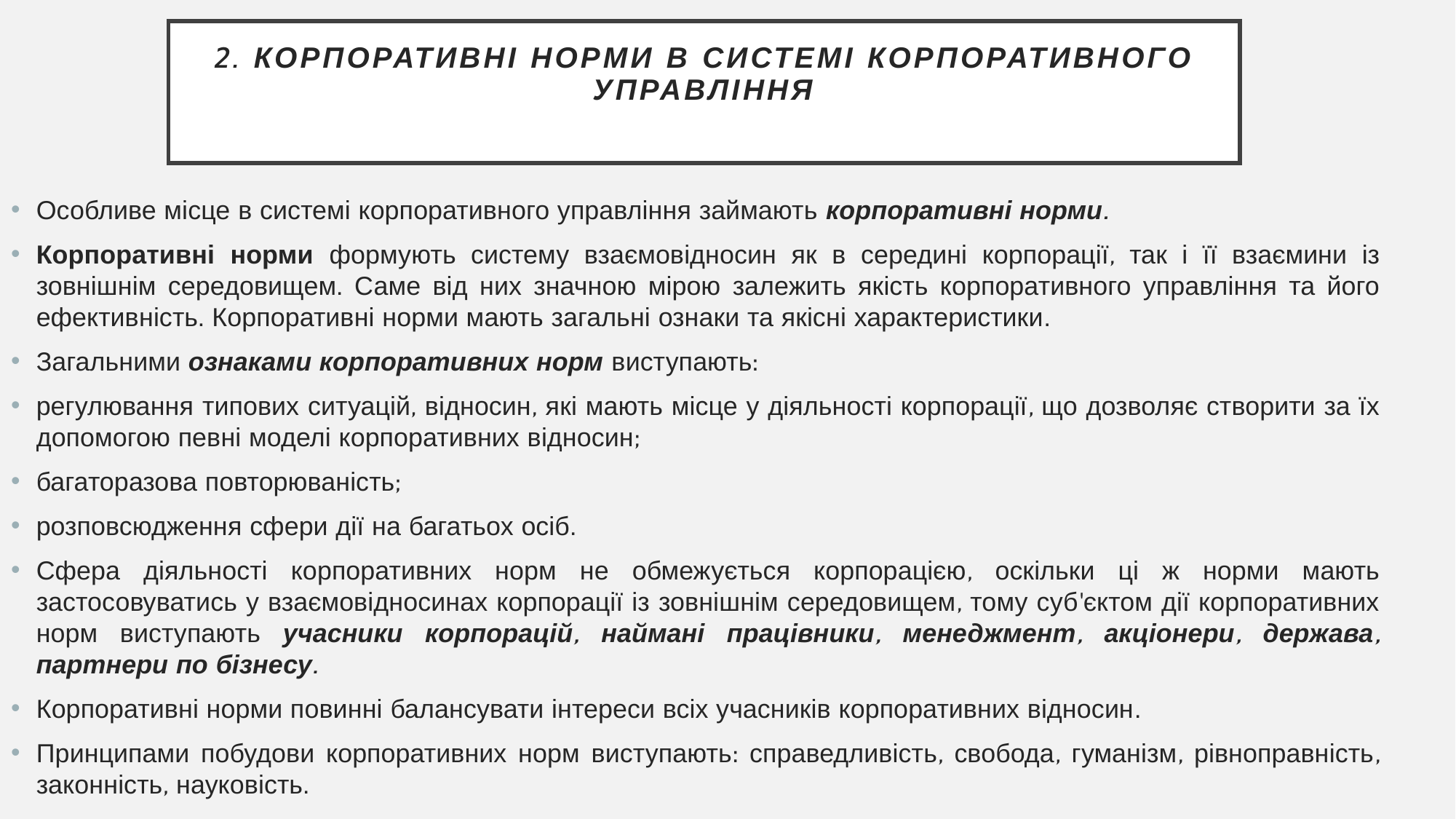

# 2. Корпоративні норми в системі корпоративного управління
Особливе місце в системі корпоративного управління займають корпоративні норми.
Корпоративні норми формують систему взаємовідносин як в середині корпорації, так і її взаємини із зовнішнім середовищем. Саме від них значною мірою залежить якість корпоративного управління та його ефективність. Корпоративні норми мають загальні ознаки та якісні характеристики.
Загальними ознаками корпоративних норм виступають:
регулювання типових ситуацій, відносин, які мають місце у діяльності корпорації, що дозволяє створити за їх допомогою певні моделі корпоративних відносин;
багаторазова повторюваність;
розповсюдження сфери дії на багатьох осіб.
Сфера діяльності корпоративних норм не обмежується корпорацією, оскільки ці ж норми мають застосовуватись у взаємовідносинах корпорації із зовнішнім середовищем, тому суб'єктом дії корпоративних норм виступають учасники корпорацій, наймані працівники, менеджмент, акціонери, держава, партнери по бізнесу.
Корпоративні норми повинні балансувати інтереси всіх учасників корпоративних відносин.
Принципами побудови корпоративних норм виступають: справедливість, свобода, гуманізм, рівноправність, законність, науковість.